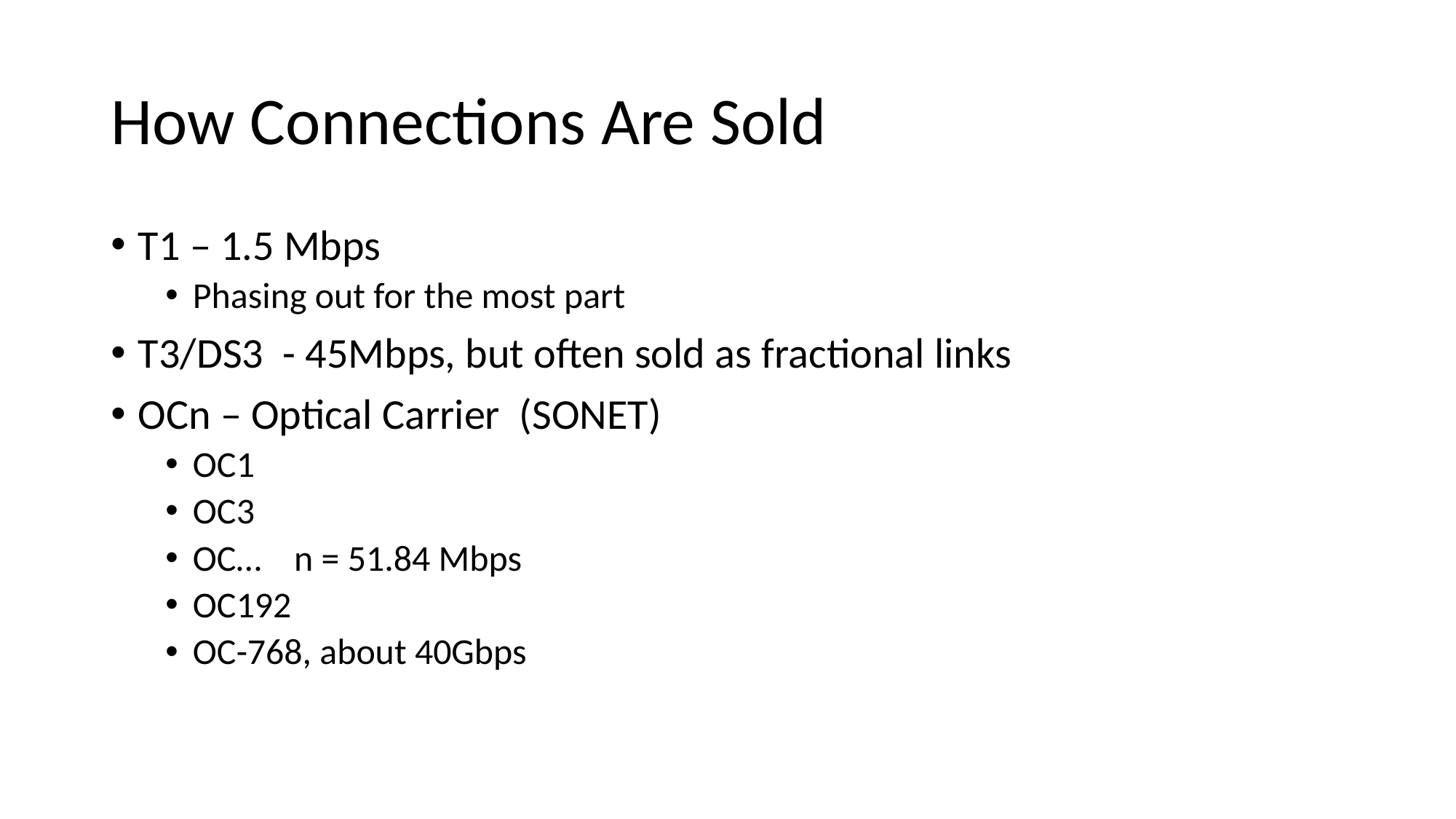

# How Connections Are Sold
T1 – 1.5 Mbps
Phasing out for the most part
T3/DS3  - 45Mbps, but often sold as fractional links
OCn – Optical Carrier  (SONET)
OC1
OC3
OC…    n = 51.84 Mbps
OC192
OC-768, about 40Gbps